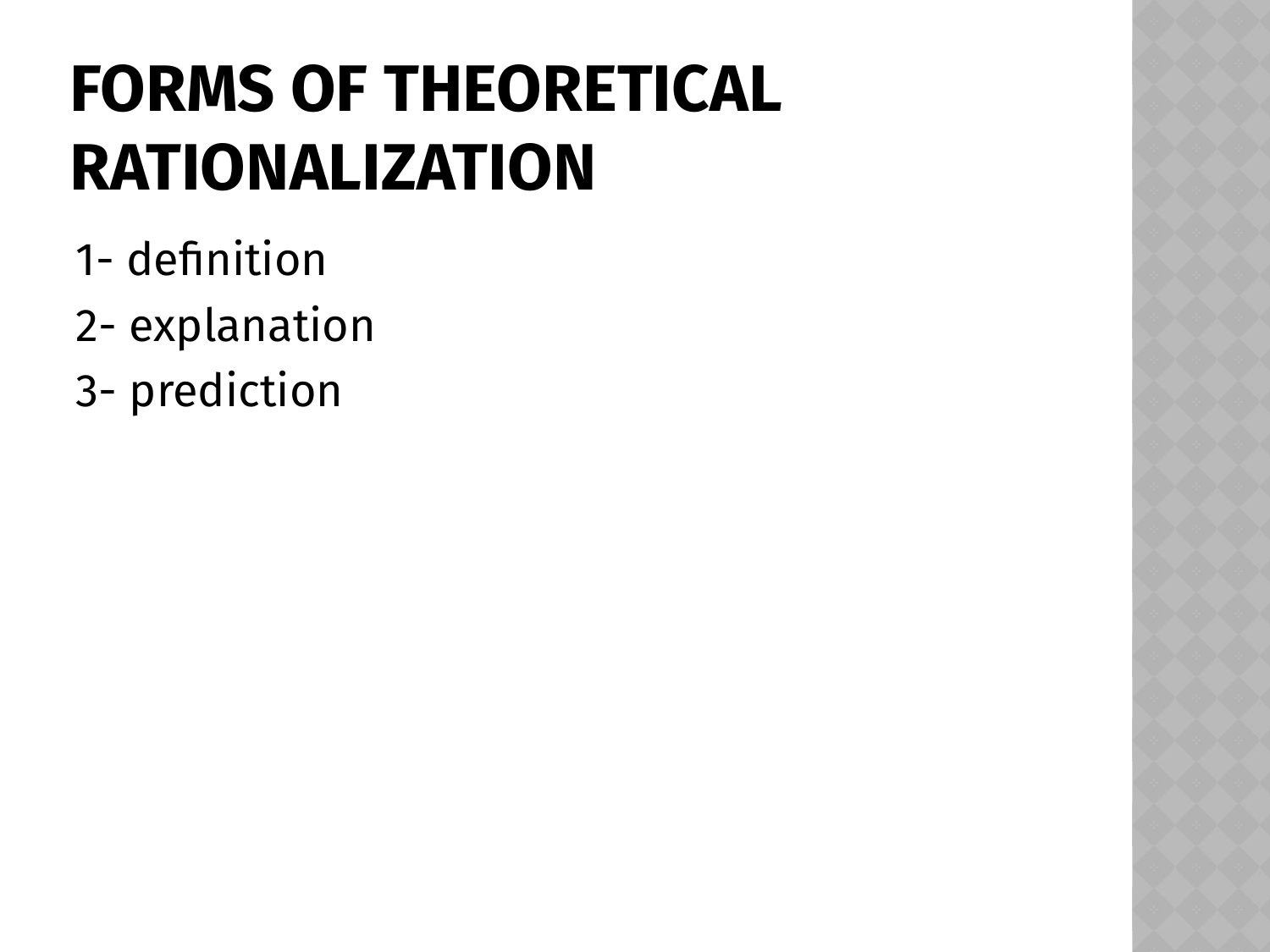

# Forms of Theoretical rationalization
1- definition
2- explanation
3- prediction